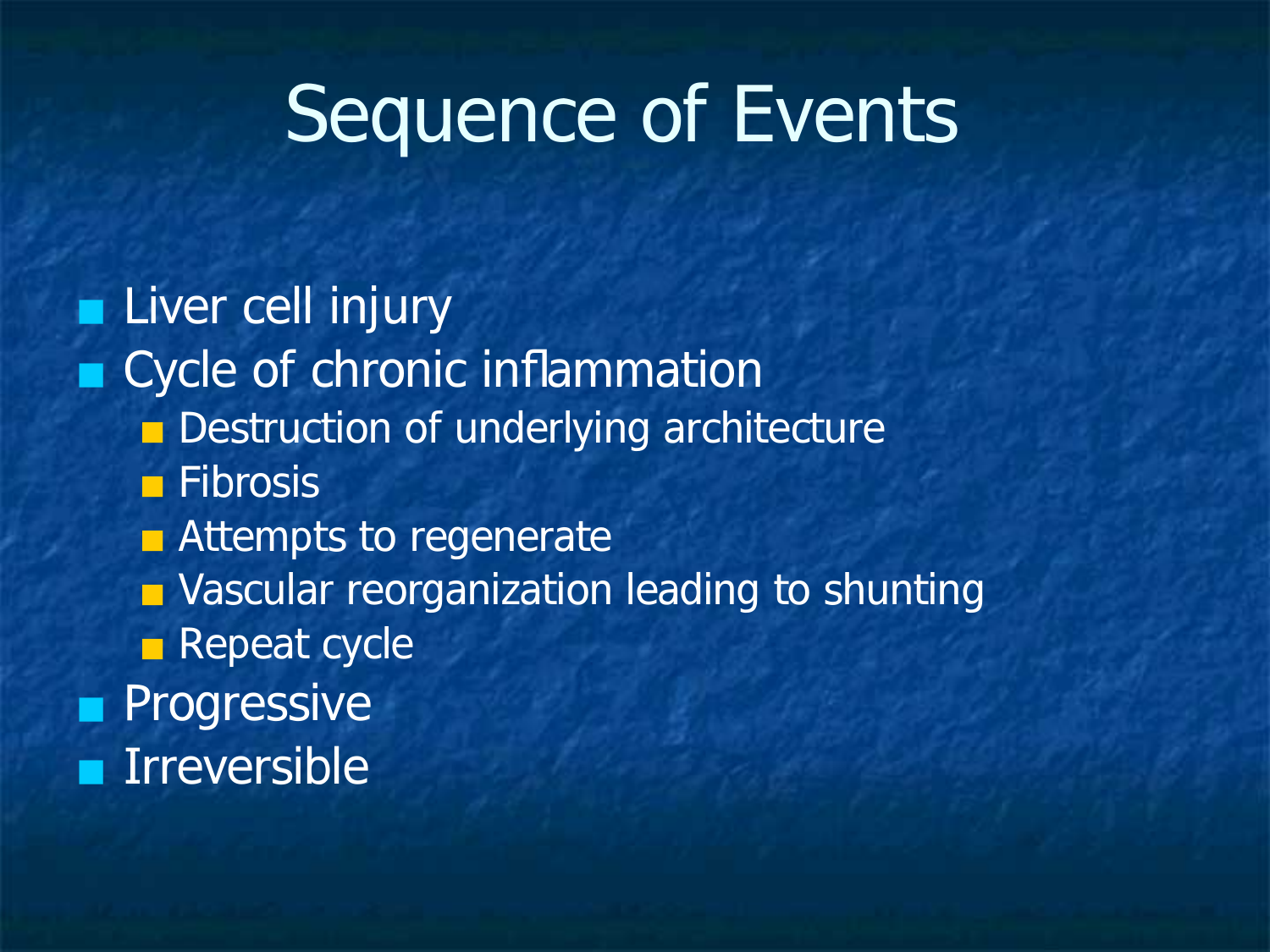

# Sequence of Events
Liver cell injury
Cycle of chronic inflammation
Destruction of underlying architecture
Fibrosis
Attempts to regenerate
Vascular reorganization leading to shunting
Repeat cycle
Progressive
Irreversible